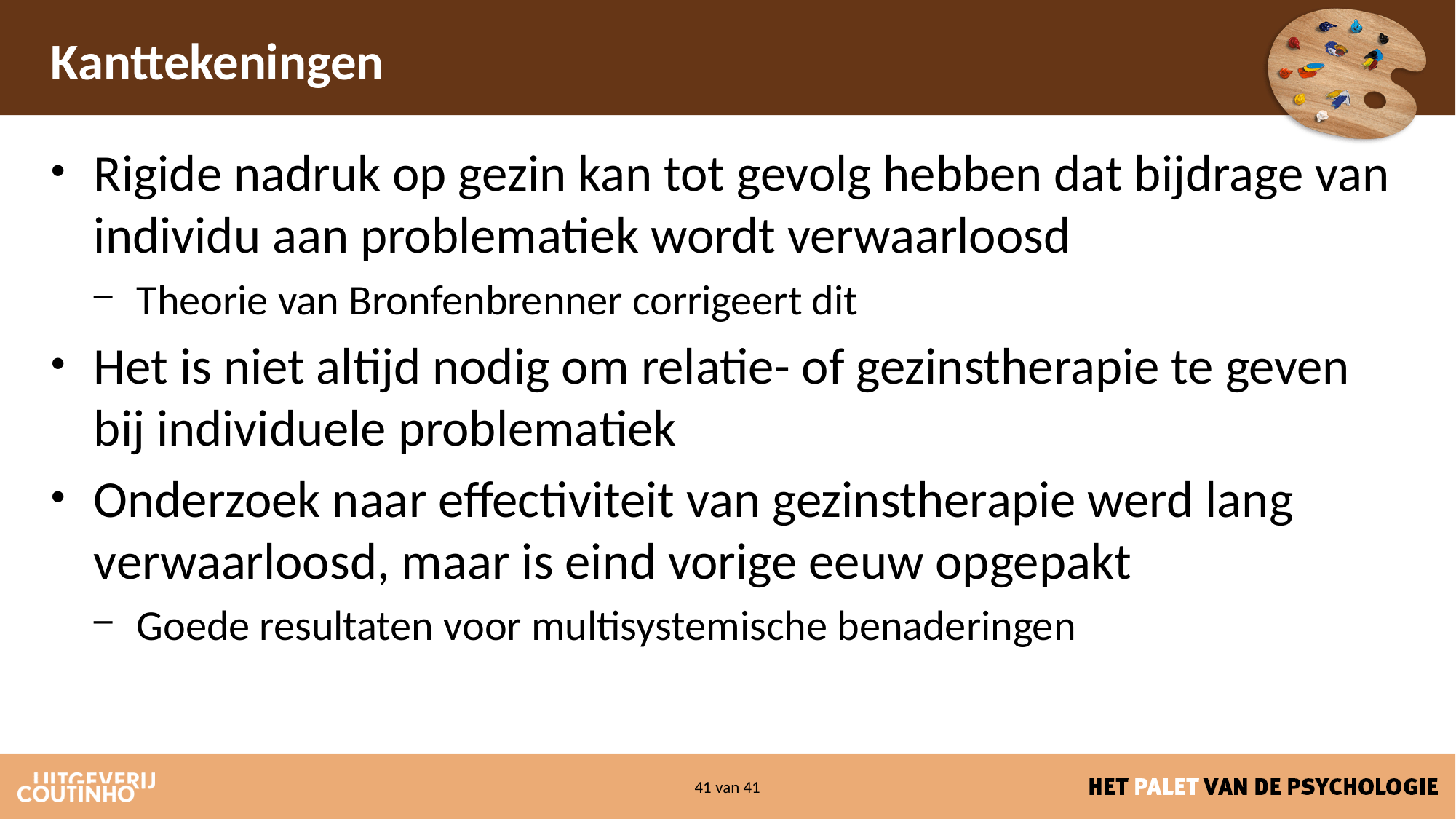

# Kanttekeningen
Rigide nadruk op gezin kan tot gevolg hebben dat bijdrage van individu aan problematiek wordt verwaarloosd
Theorie van Bronfenbrenner corrigeert dit
Het is niet altijd nodig om relatie- of gezinstherapie te geven bij individuele problematiek
Onderzoek naar effectiviteit van gezinstherapie werd lang verwaarloosd, maar is eind vorige eeuw opgepakt
Goede resultaten voor multisystemische benaderingen